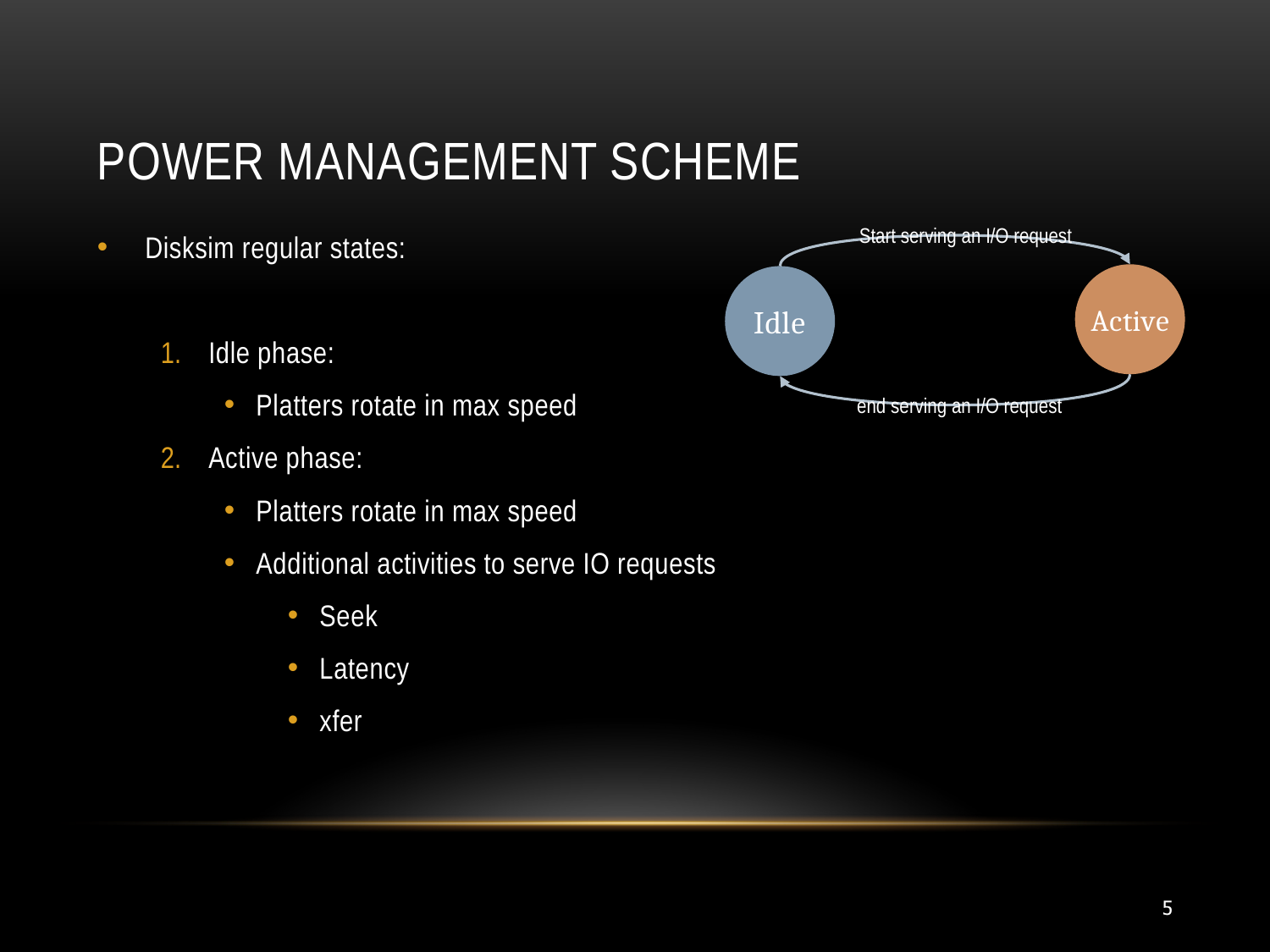

# Power management scheme
Start serving an I/O request
Active
Idle
end serving an I/O request
Disksim regular states:

Idle phase:
Platters rotate in max speed
Active phase:
Platters rotate in max speed
Additional activities to serve IO requests
Seek
Latency
xfer
5